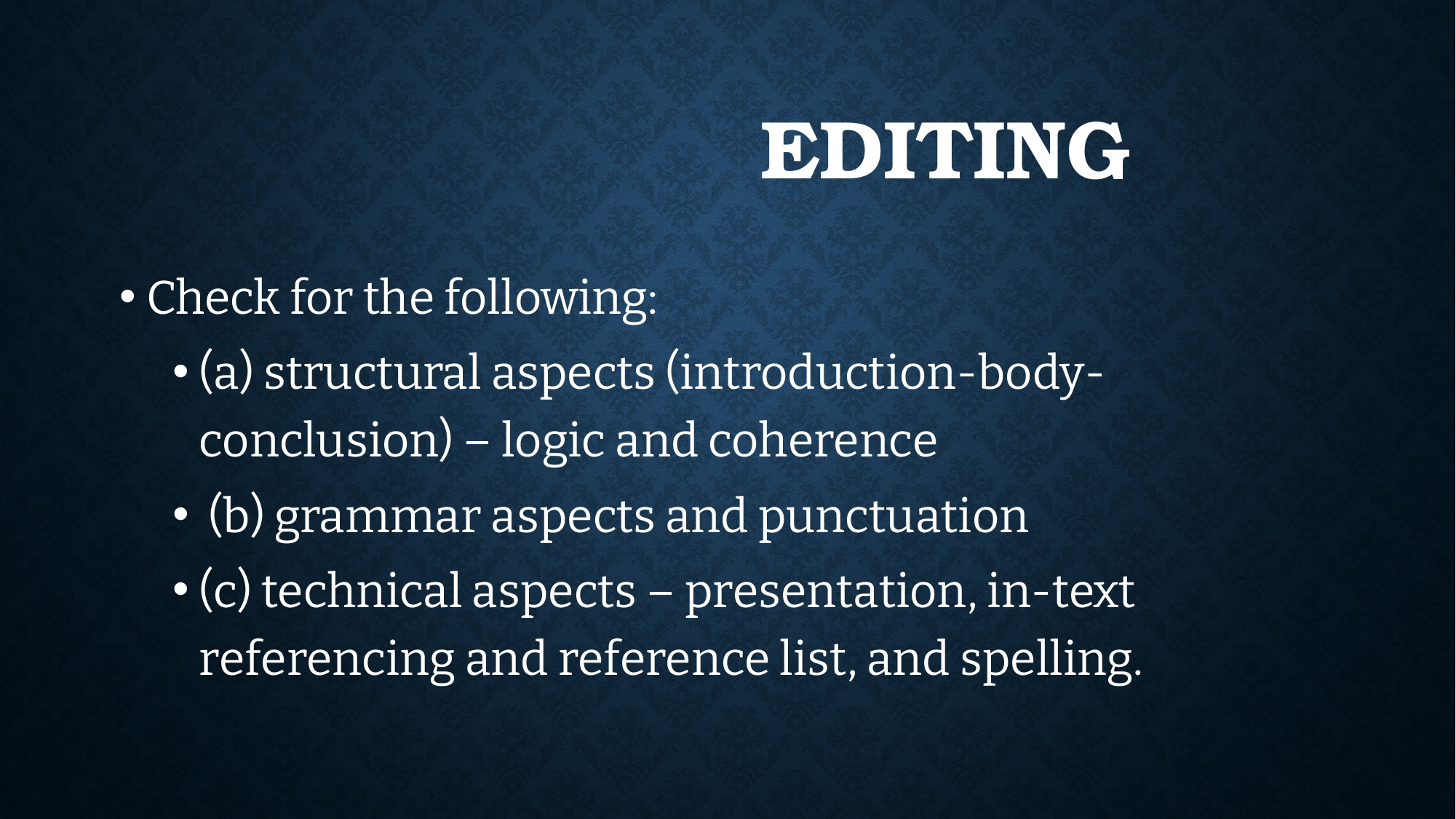

# Editing
Check for the following:
(a) structural aspects (introduction-body-conclusion) – logic and coherence
 (b) grammar aspects and punctuation
(c) technical aspects – presentation, in-text referencing and reference list, and spelling.